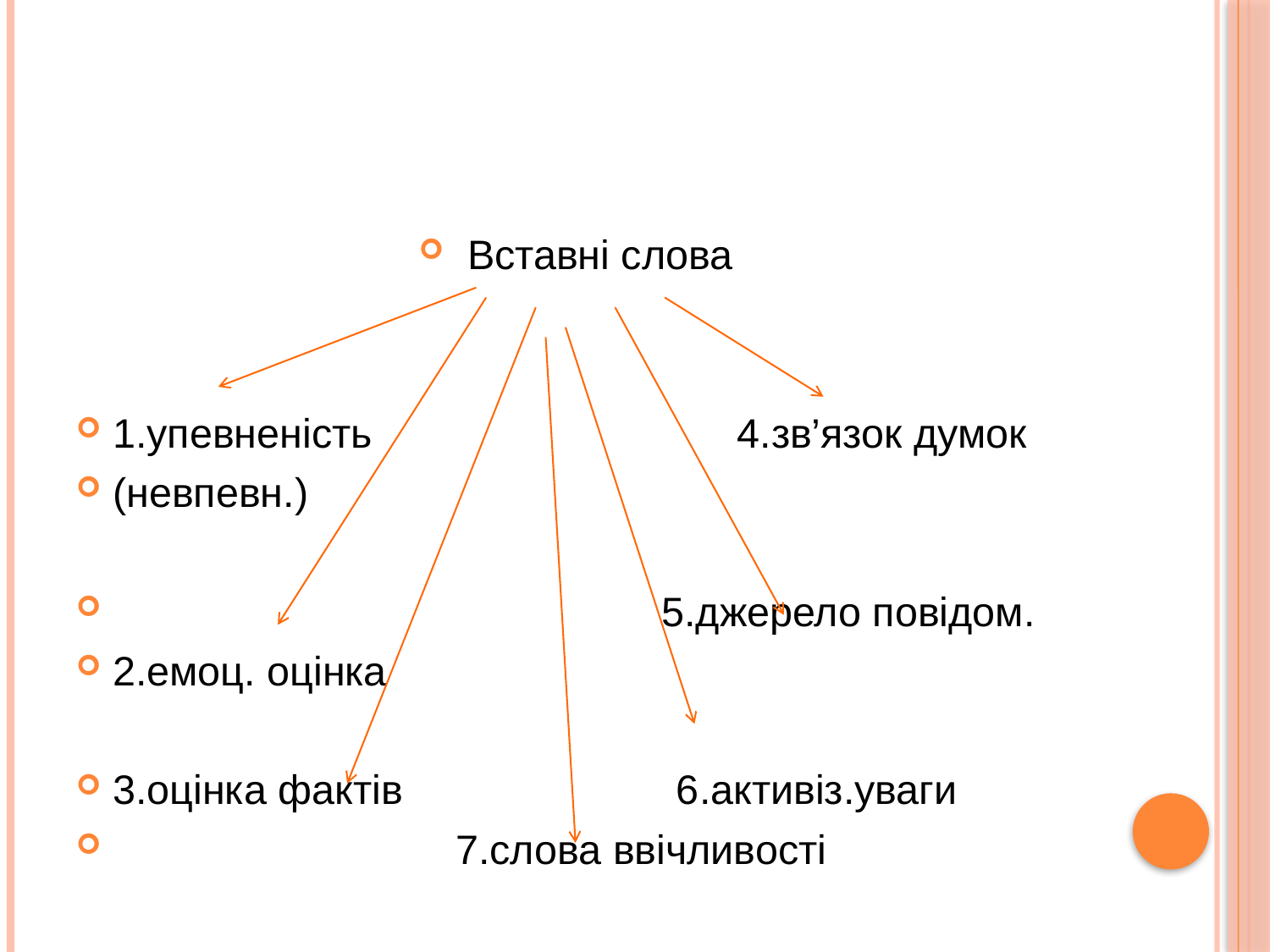

#
Вставні слова

1.упевненість                                4.зв’язок думок
(невпевн.)

                                                5.джерело повідом.
2.емоц. оцінка

3.оцінка фактів                        6.активіз.уваги
                              7.слова ввічливості